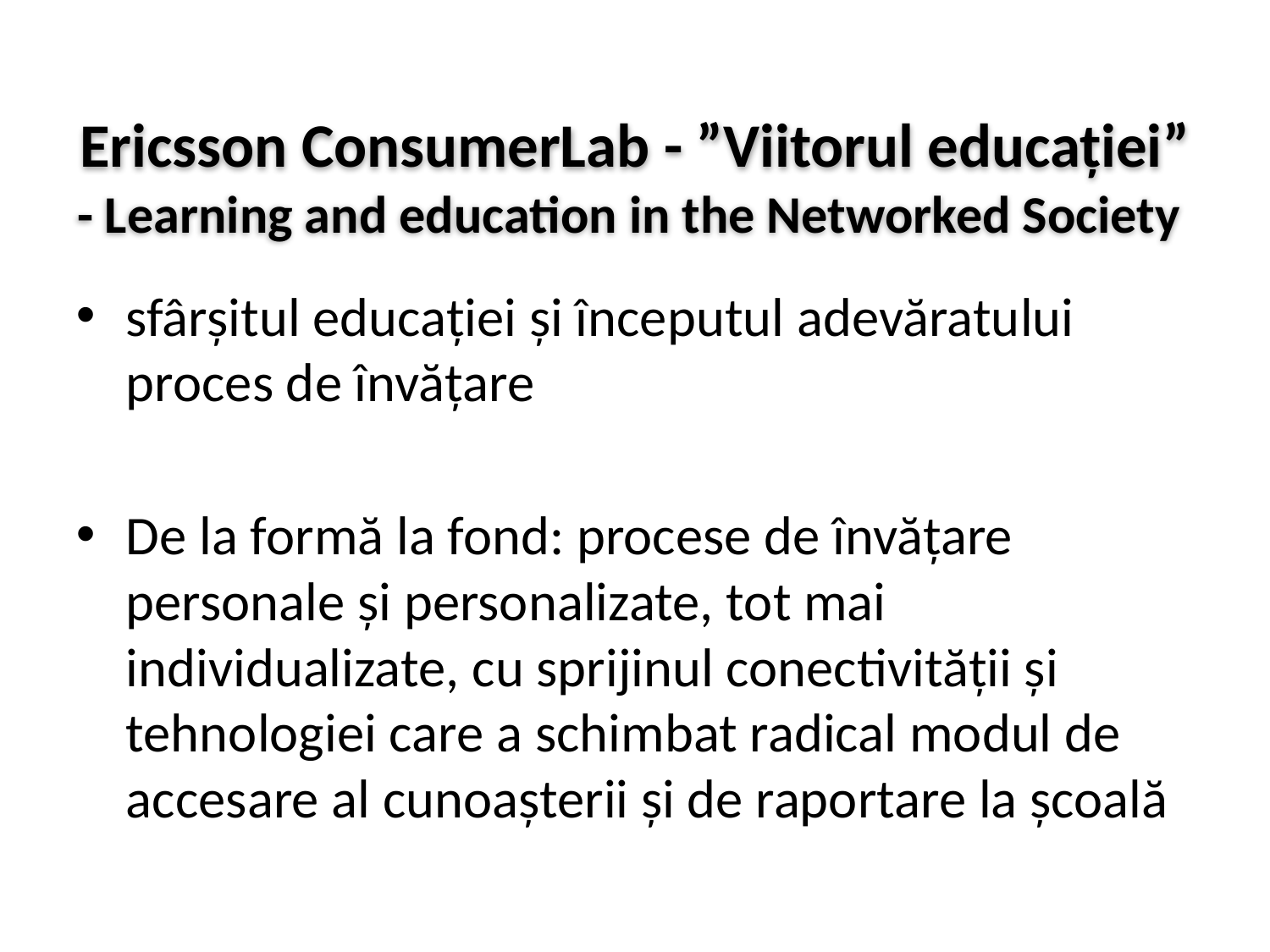

Ericsson ConsumerLab - ”Viitorul educației” - Learning and education in the Networked Society
sfârșitul educației și începutul adevăratului proces de învățare

De la formă la fond: procese de învățare personale și personalizate, tot mai individualizate, cu sprijinul conectivității și tehnologiei care a schimbat radical modul de accesare al cunoașterii și de raportare la școală